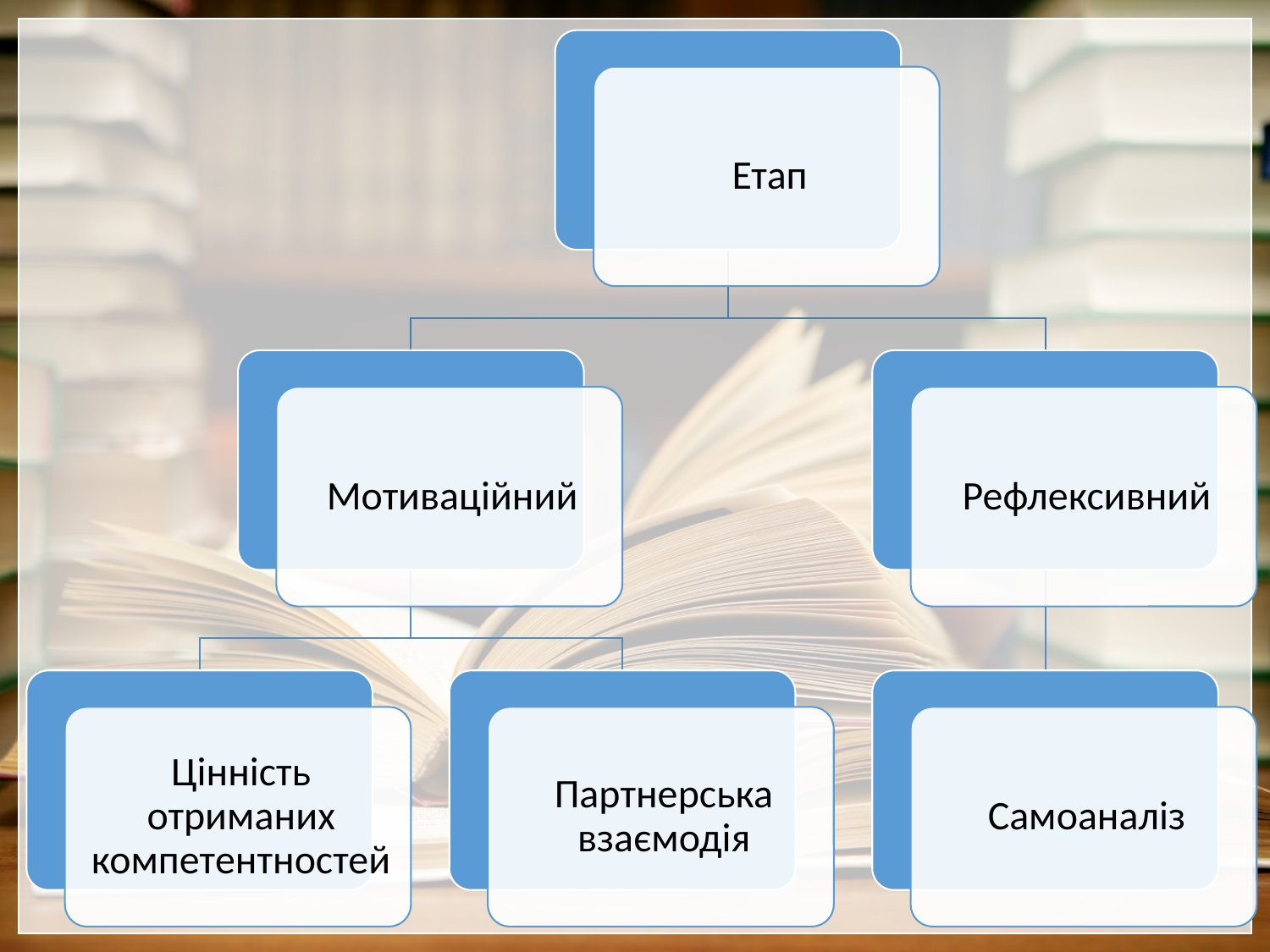

Етап
Мотиваційний
Цінність отриманих компетентностей
Партнерська взаємодія
Рефлексивний
Самоаналіз